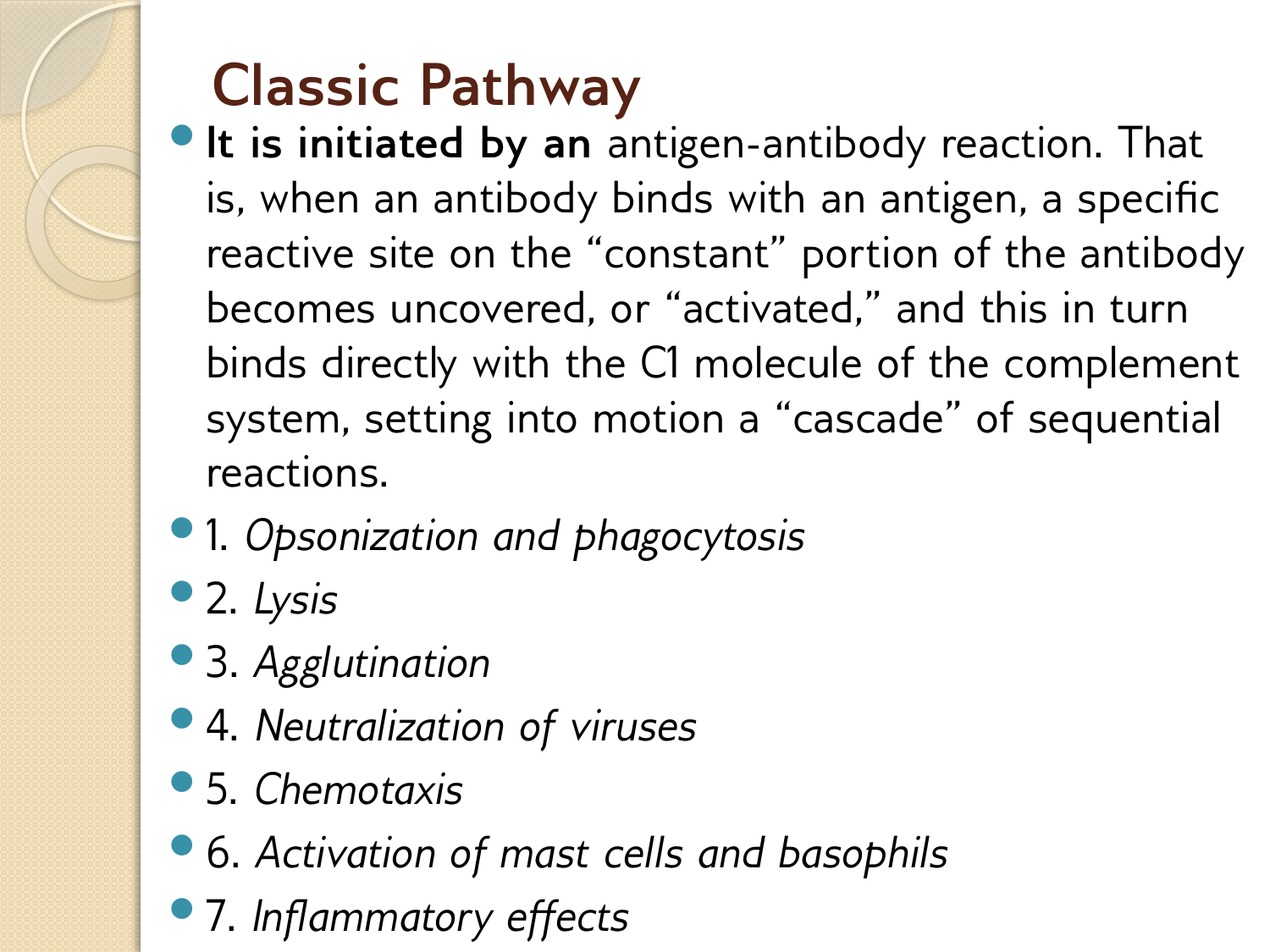

# Classic Pathway
It is initiated by an antigen-antibody reaction. That is, when an antibody binds with an antigen, a specific reactive site on the “constant” portion of the antibody becomes uncovered, or “activated,” and this in turn binds directly with the C1 molecule of the complement system, setting into motion a “cascade” of sequential reactions.
1. Opsonization and phagocytosis
2. Lysis
3. Agglutination
4. Neutralization of viruses
5. Chemotaxis
6. Activation of mast cells and basophils
7. Inflammatory effects